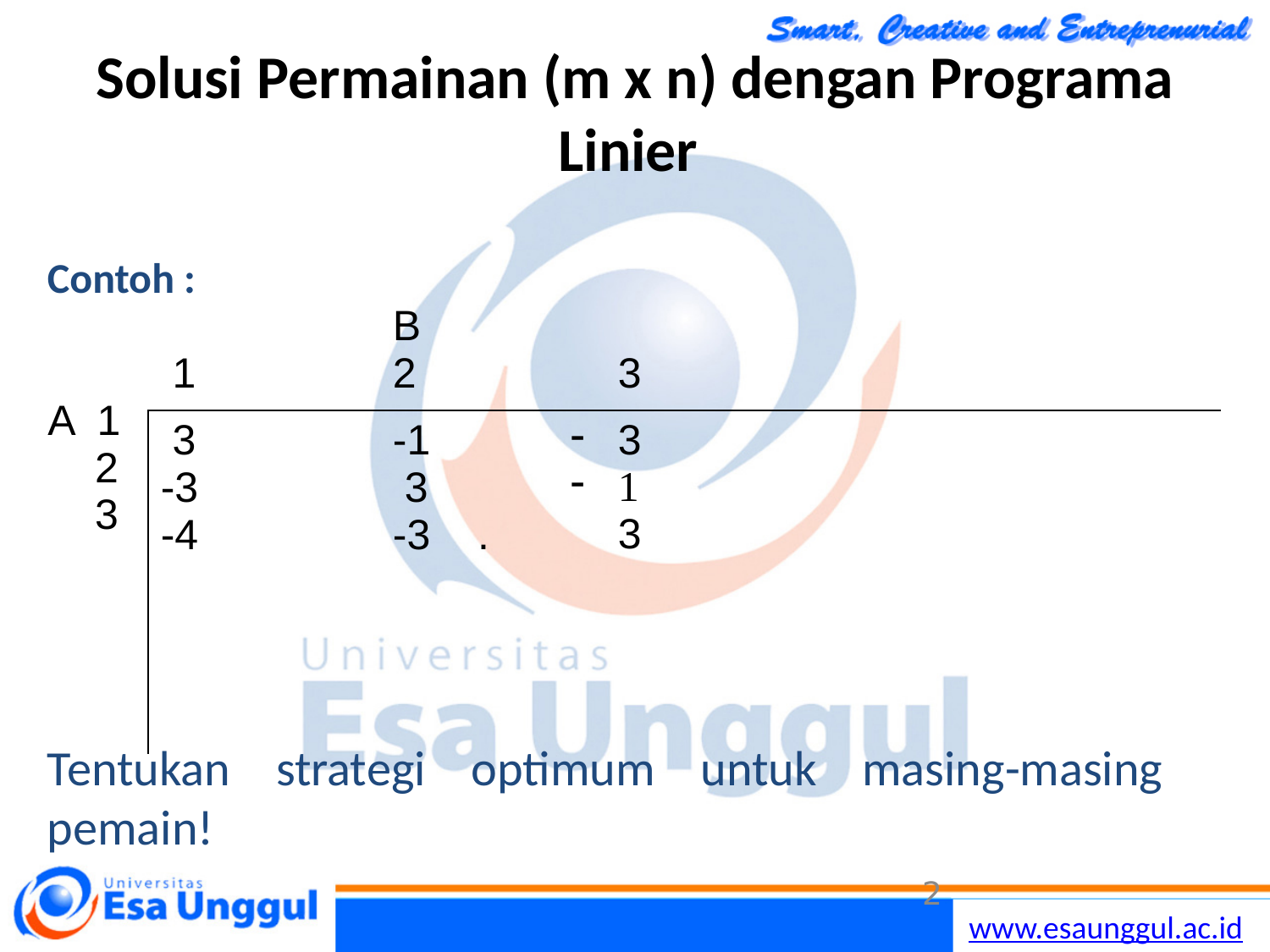

# Solusi Permainan (m x n) dengan Programa Linier
Contoh :
| A 1 2 3 | 1 | B 2 | 3 |
| --- | --- | --- | --- |
|  | 3 -3 -4 | -1 3 -3 . | 3 1 3 |
Tentukan strategi optimum untuk masing-masing  pemain!
2